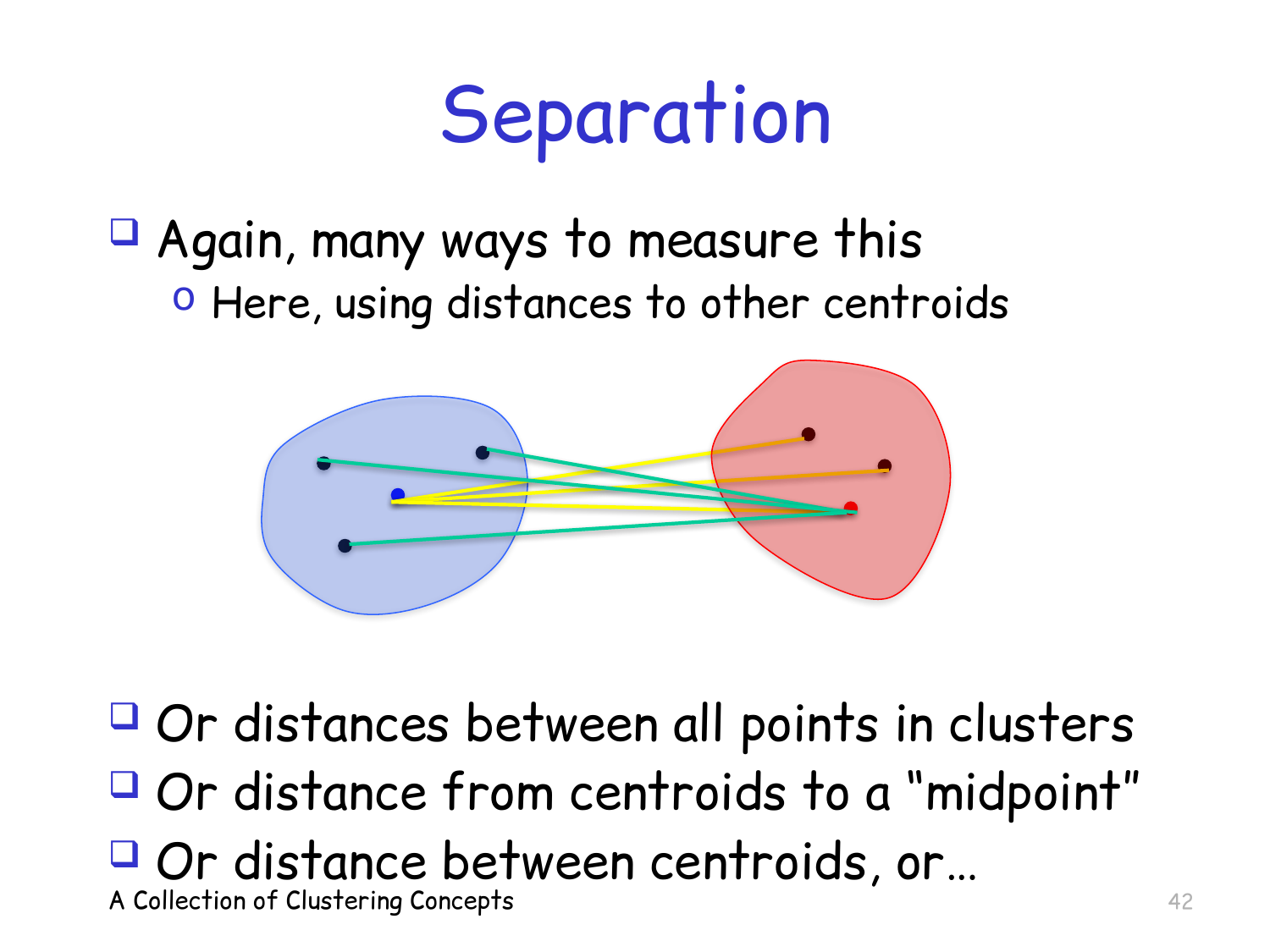

# Separation
Again, many ways to measure this
Here, using distances to other centroids

Or distances between all points in clusters
Or distance from centroids to a “midpoint”
Or distance between centroids, or…

A Collection of Clustering Concepts
42